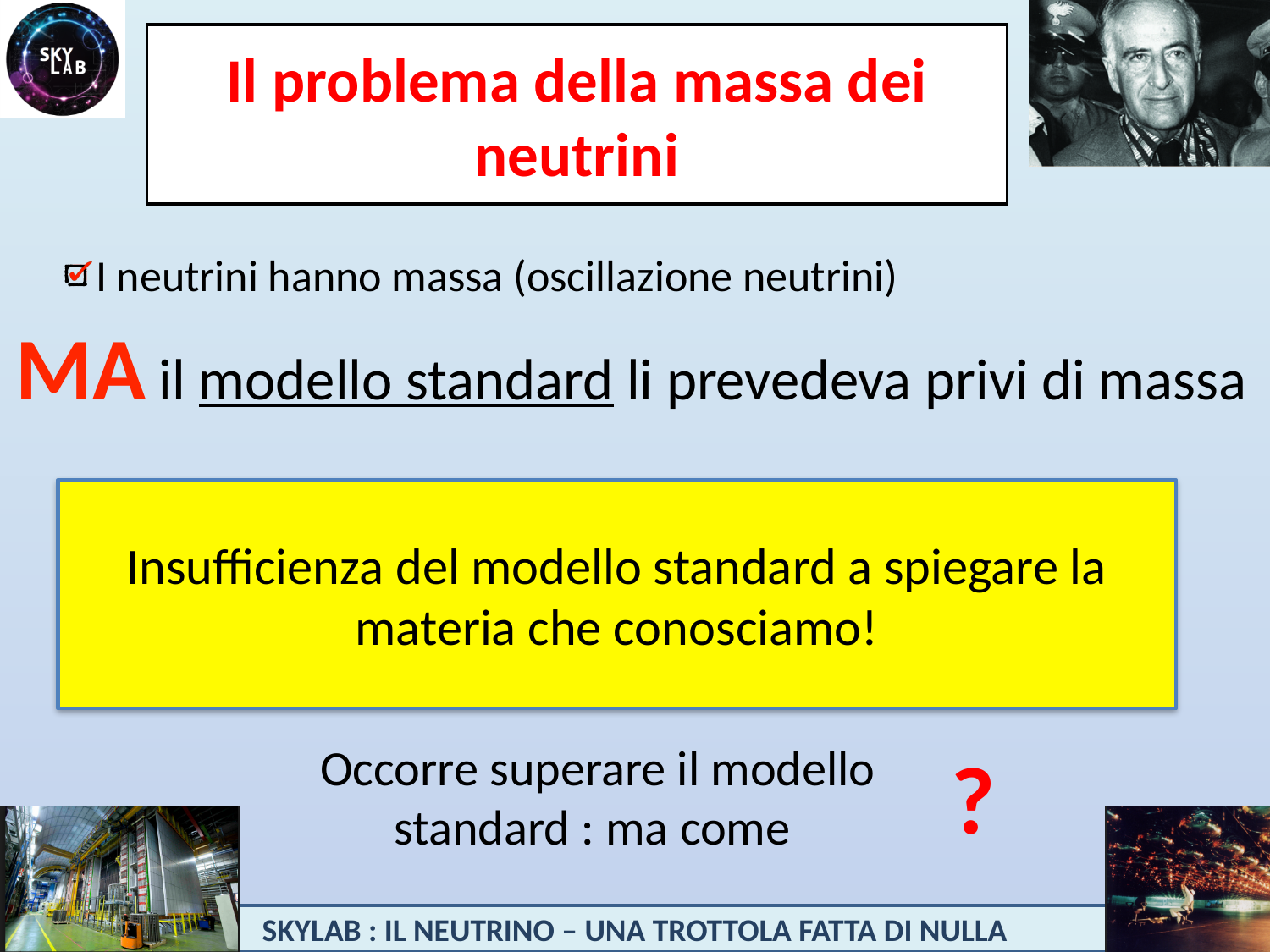

# Il problema della massa dei neutrini
I neutrini hanno massa (oscillazione neutrini)
MA il modello standard li prevedeva privi di massa

Insufficienza del modello standard a spiegare la materia che conosciamo!
Occorre superare il modello standard : ma come
?